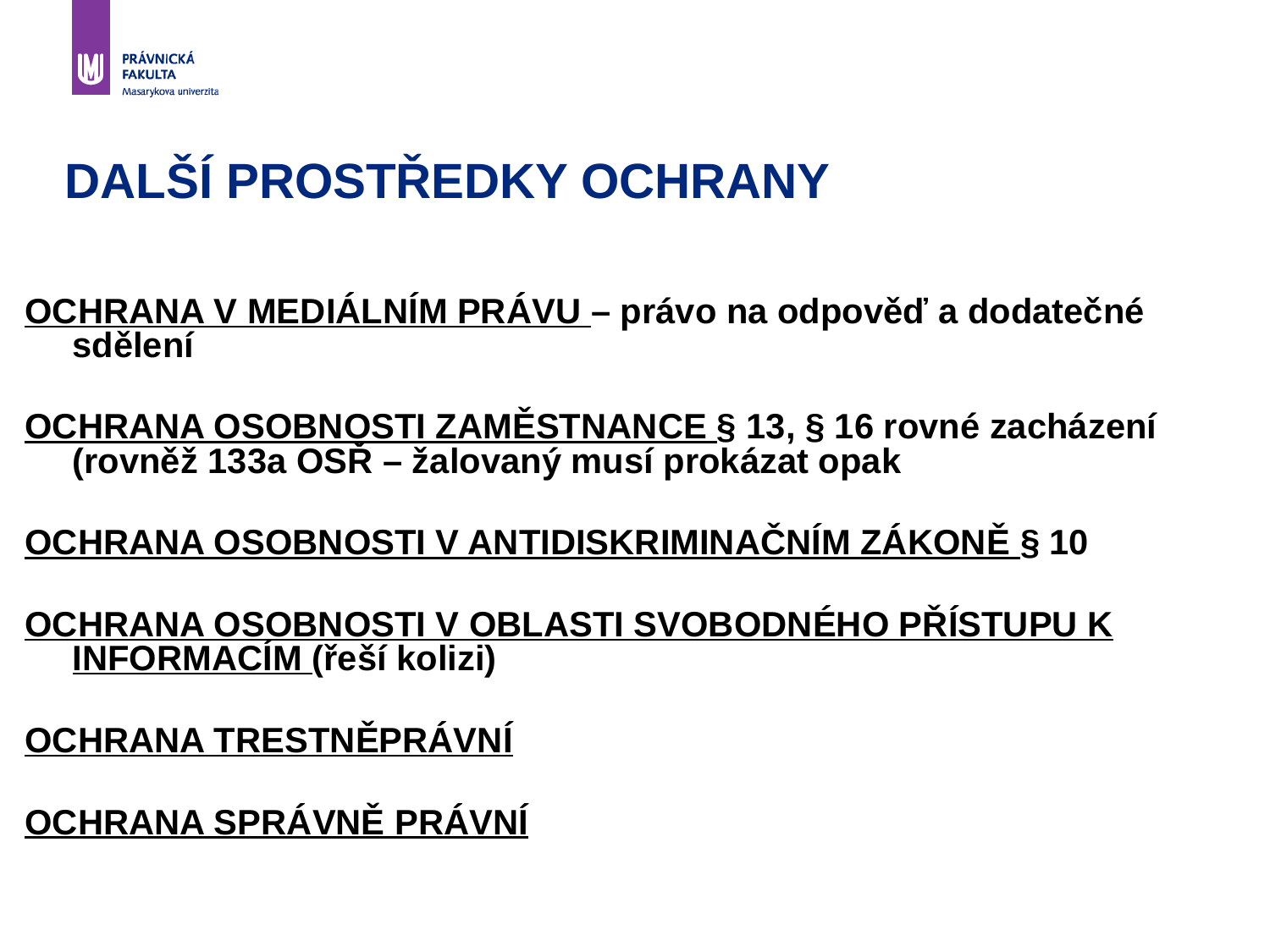

# DALŠÍ PROSTŘEDKY OCHRANY

OCHRANA V MEDIÁLNÍM PRÁVU – právo na odpověď a dodatečné sdělení

OCHRANA OSOBNOSTI ZAMĚSTNANCE § 13, § 16 rovné zacházení (rovněž 133a OSŘ – žalovaný musí prokázat opak

OCHRANA OSOBNOSTI V ANTIDISKRIMINAČNÍM ZÁKONĚ § 10

OCHRANA OSOBNOSTI V OBLASTI SVOBODNÉHO PŘÍSTUPU K INFORMACÍM (řeší kolizi)

OCHRANA TRESTNĚPRÁVNÍ

OCHRANA SPRÁVNĚ PRÁVNÍ